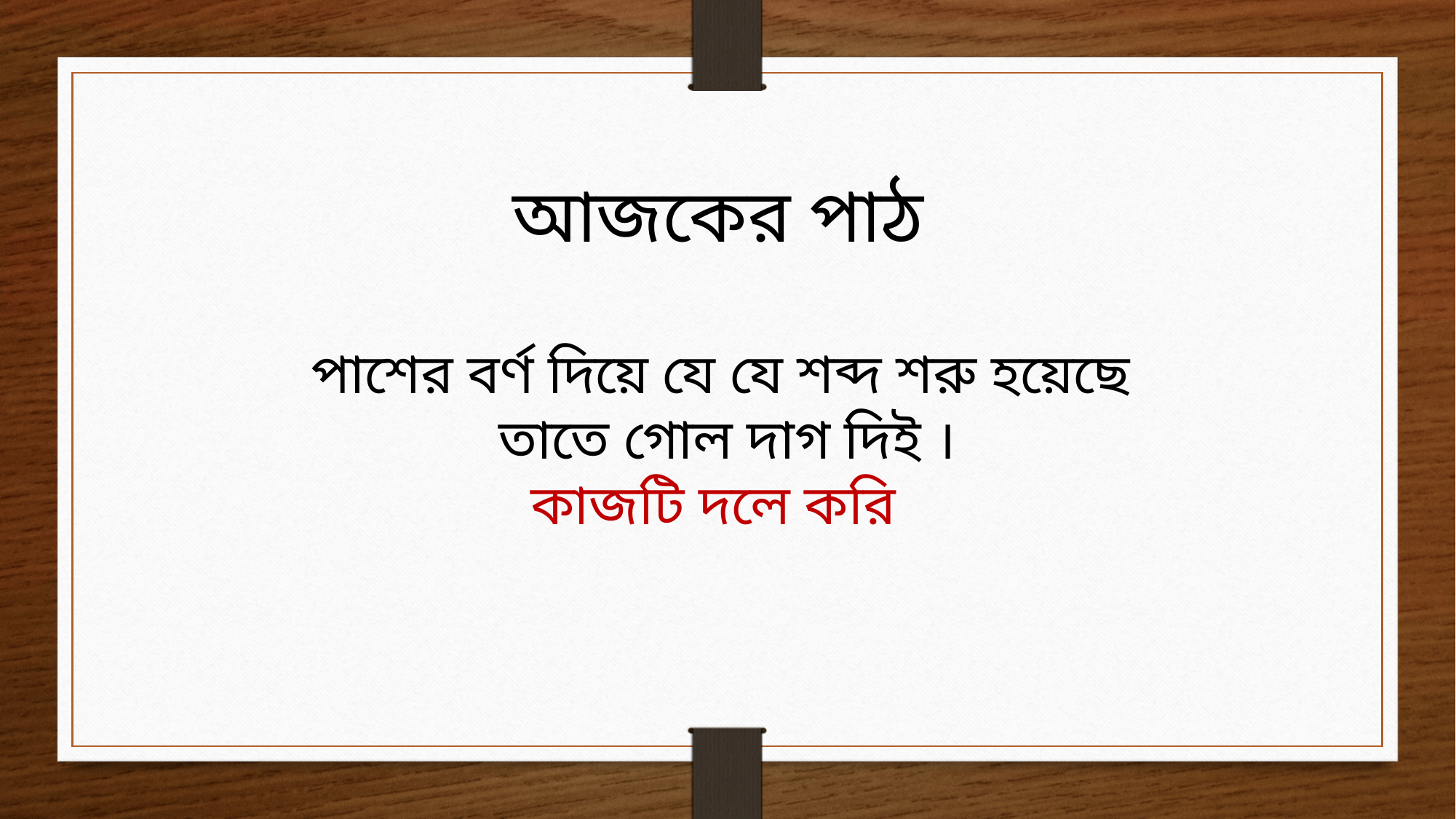

আজকের পাঠ
পাশের বর্ণ দিয়ে যে যে শব্দ শরু হয়েছে
তাতে গোল দাগ দিই ।
কাজটি দলে করি